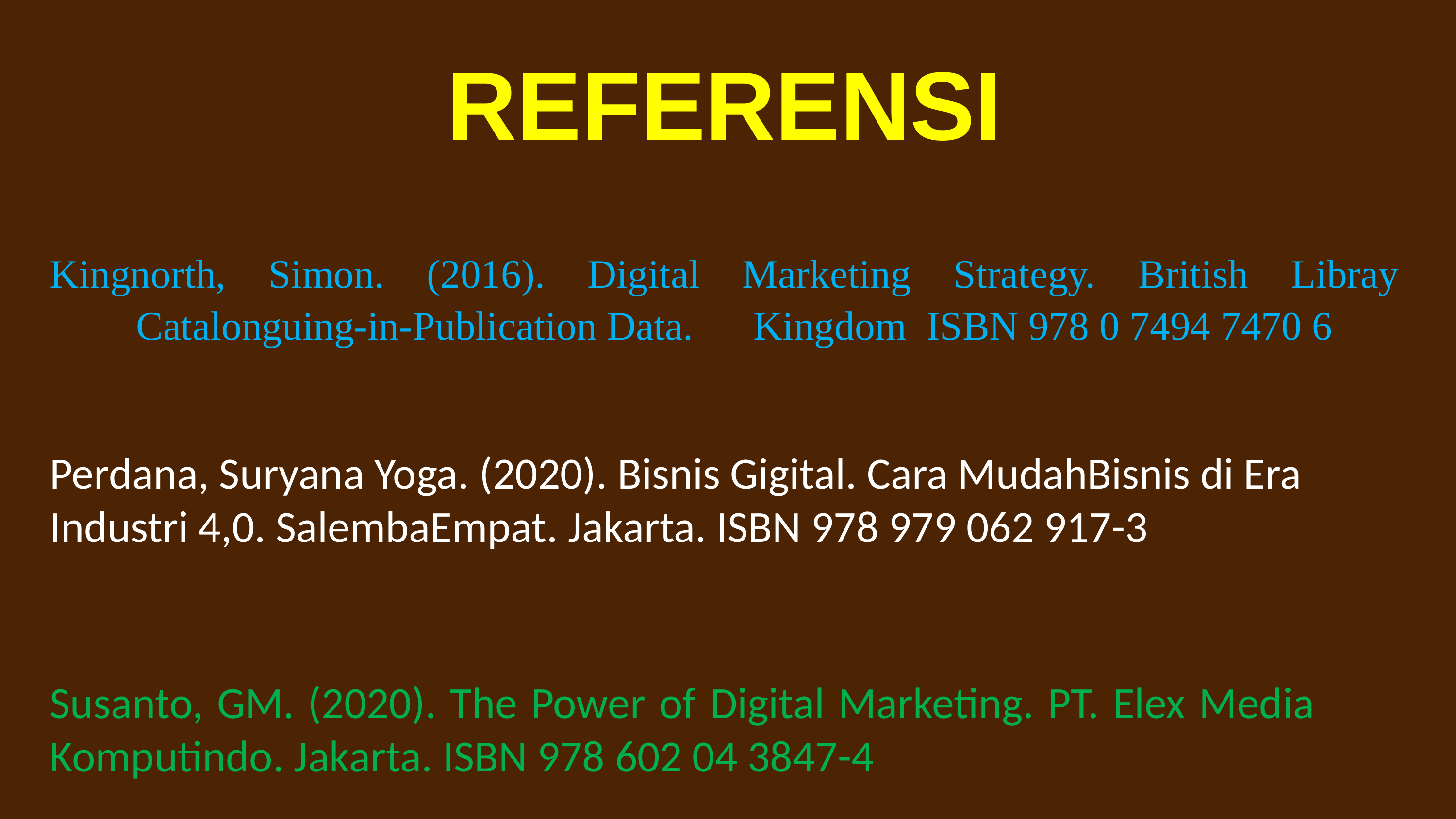

REFERENSI
Kingnorth, Simon. (2016). Digital Marketing Strategy. British Libray Catalonguing-in-Publication Data.      Kingdom  ISBN 978 0 7494 7470 6
Perdana, Suryana Yoga. (2020). Bisnis Gigital. Cara MudahBisnis di Era 	Industri 4,0. SalembaEmpat. Jakarta. ISBN 978 979 062 917-3
Susanto, GM. (2020). The Power of Digital Marketing. PT. Elex Media 	Komputindo. Jakarta. ISBN 978 602 04 3847-4